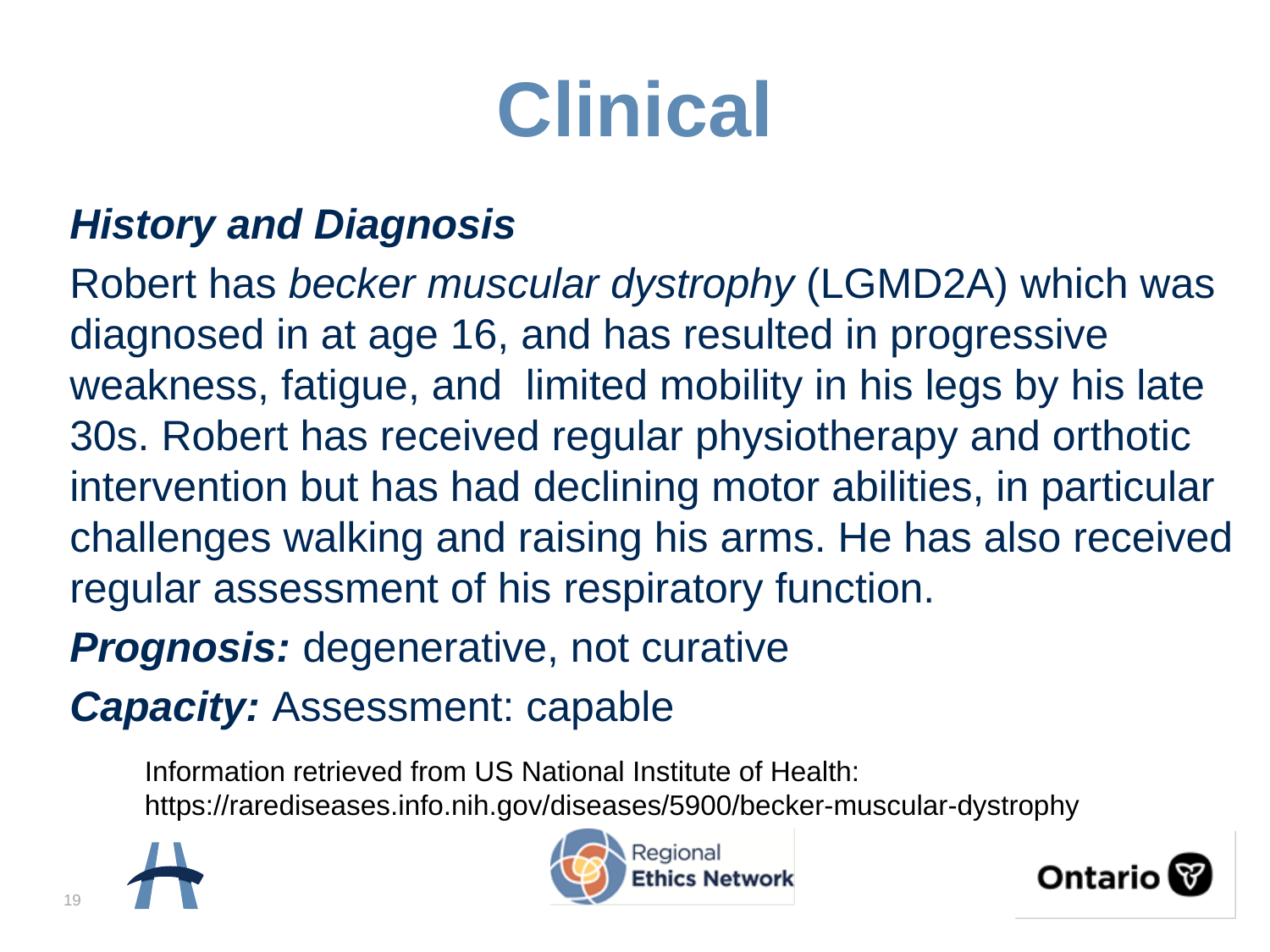

# Clinical
History and Diagnosis
Robert has becker muscular dystrophy (LGMD2A) which was diagnosed in at age 16, and has resulted in progressive weakness, fatigue, and  limited mobility in his legs by his late 30s. Robert has received regular physiotherapy and orthotic intervention but has had declining motor abilities, in particular challenges walking and raising his arms. He has also received regular assessment of his respiratory function.
Prognosis: degenerative, not curative
Capacity: Assessment: capable
Information retrieved from US National Institute of Health: https://rarediseases.info.nih.gov/diseases/5900/becker-muscular-dystrophy
19